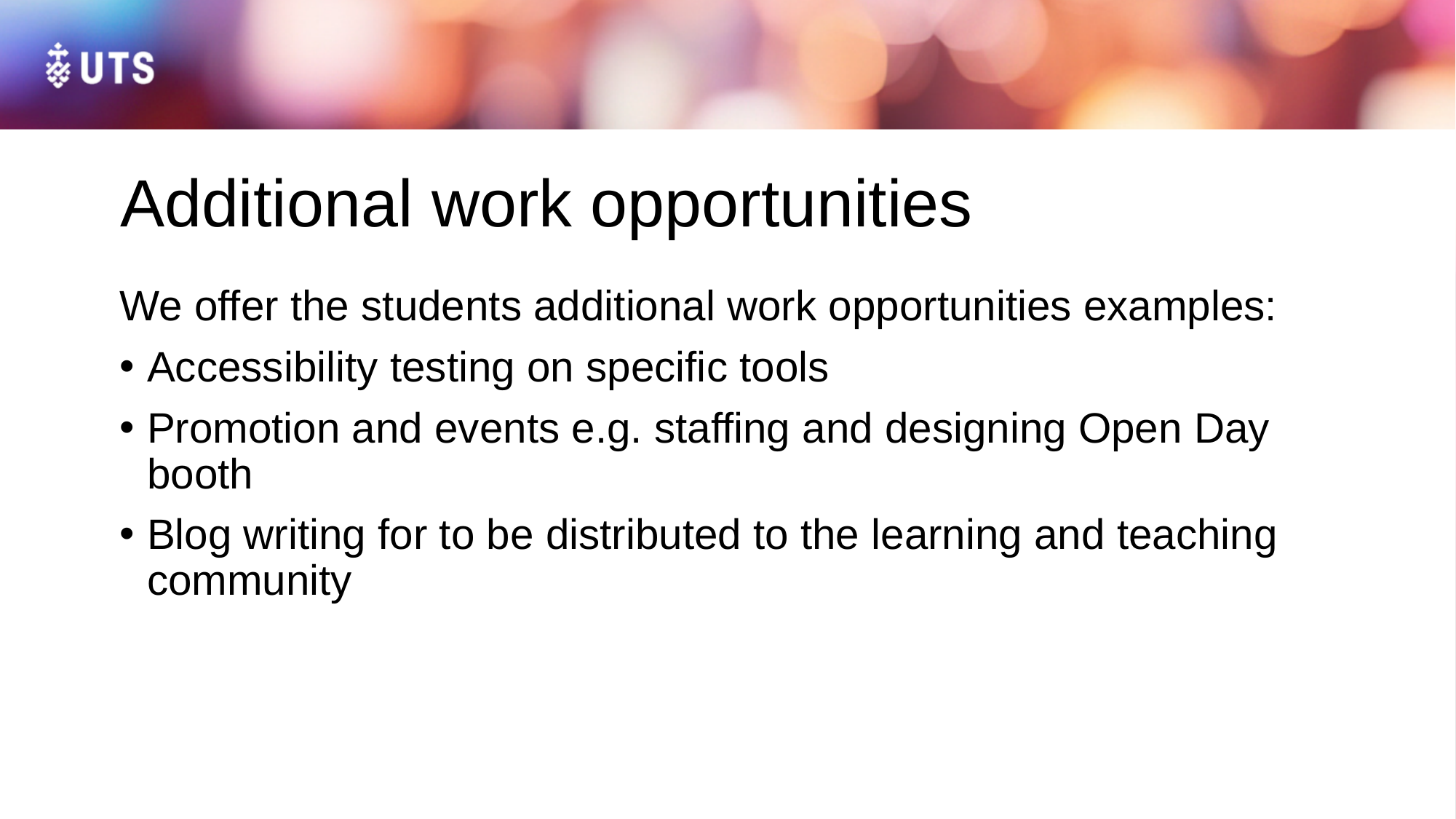

# Additional work opportunities
We offer the students additional work opportunities examples:
Accessibility testing on specific tools
Promotion and events e.g. staffing and designing Open Day booth
Blog writing for to be distributed to the learning and teaching community